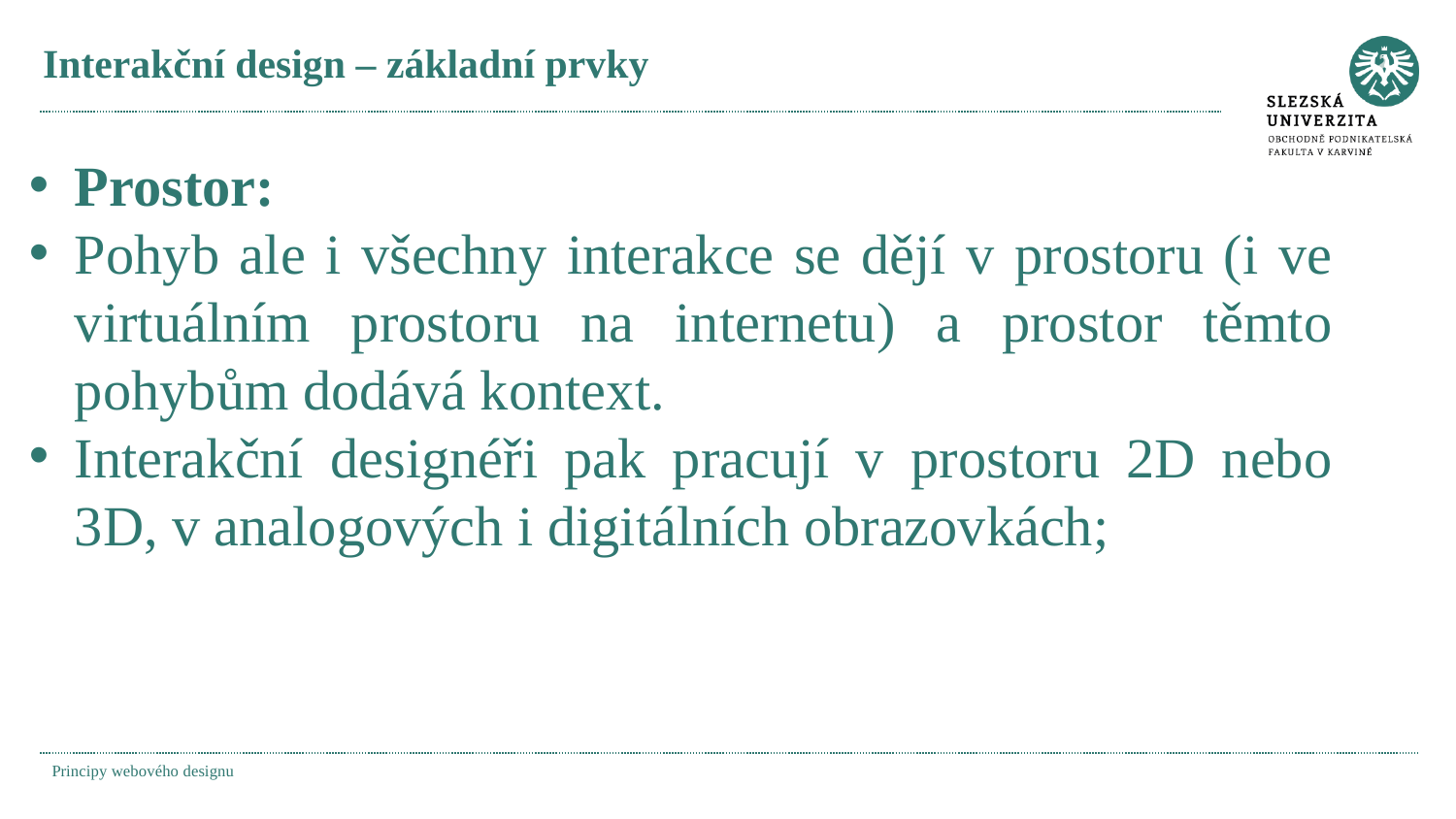

# Interakční design – základní prvky
Prostor:
Pohyb ale i všechny interakce se dějí v prostoru (i ve virtuálním prostoru na internetu) a prostor těmto pohybům dodává kontext.
Interakční designéři pak pracují v prostoru 2D nebo 3D, v analogových i digitálních obrazovkách;

Principy webového designu